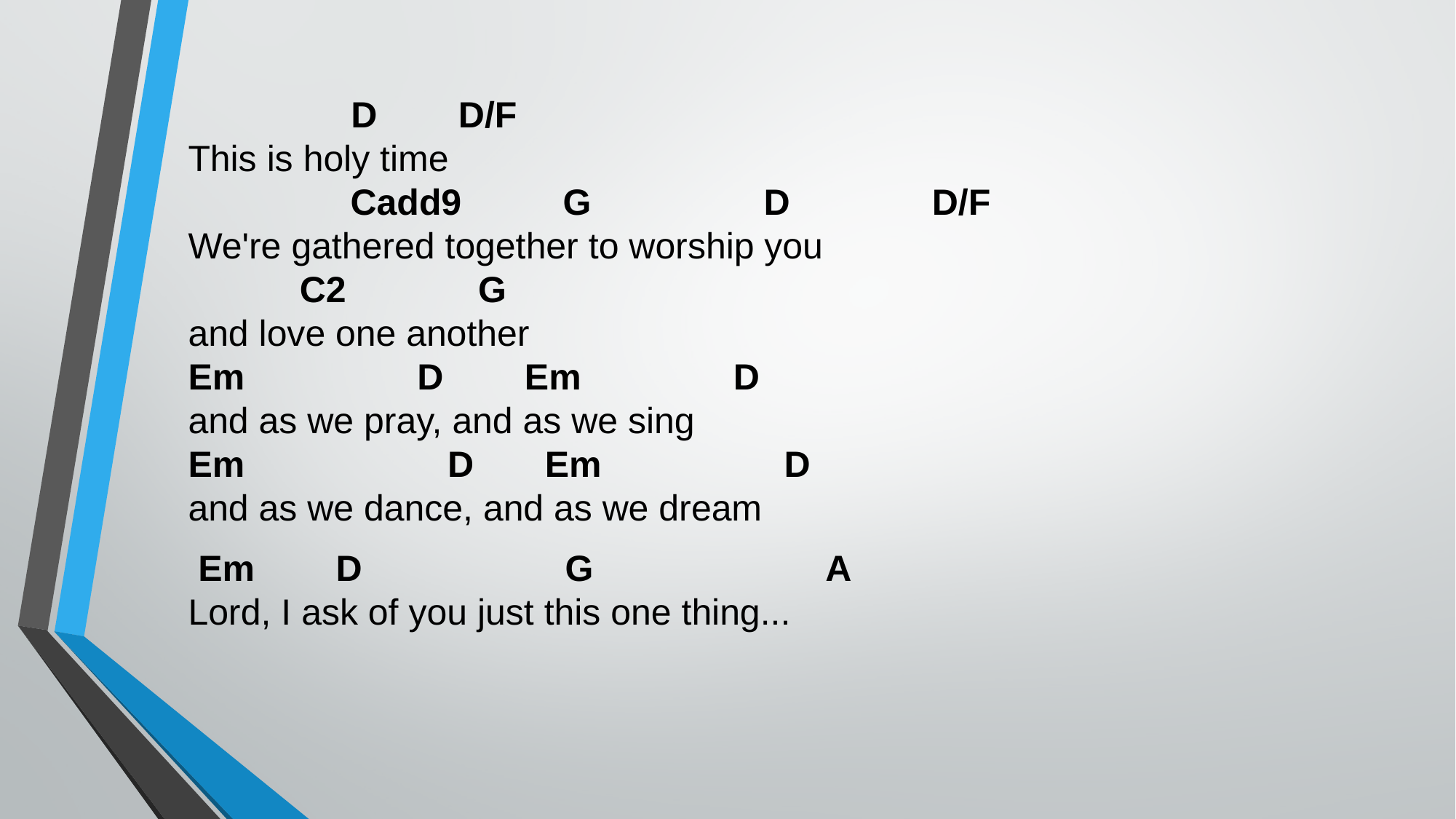

D        D/F
This is holy time
                Cadd9          G                 D              D/F
We're gathered together to worship you
           C2             G
and love one another
Em                 D        Em               D
and as we pray, and as we sing
Em                    D       Em                  D
and as we dance, and as we dream
 Em        D                    G                       A
Lord, I ask of you just this one thing...